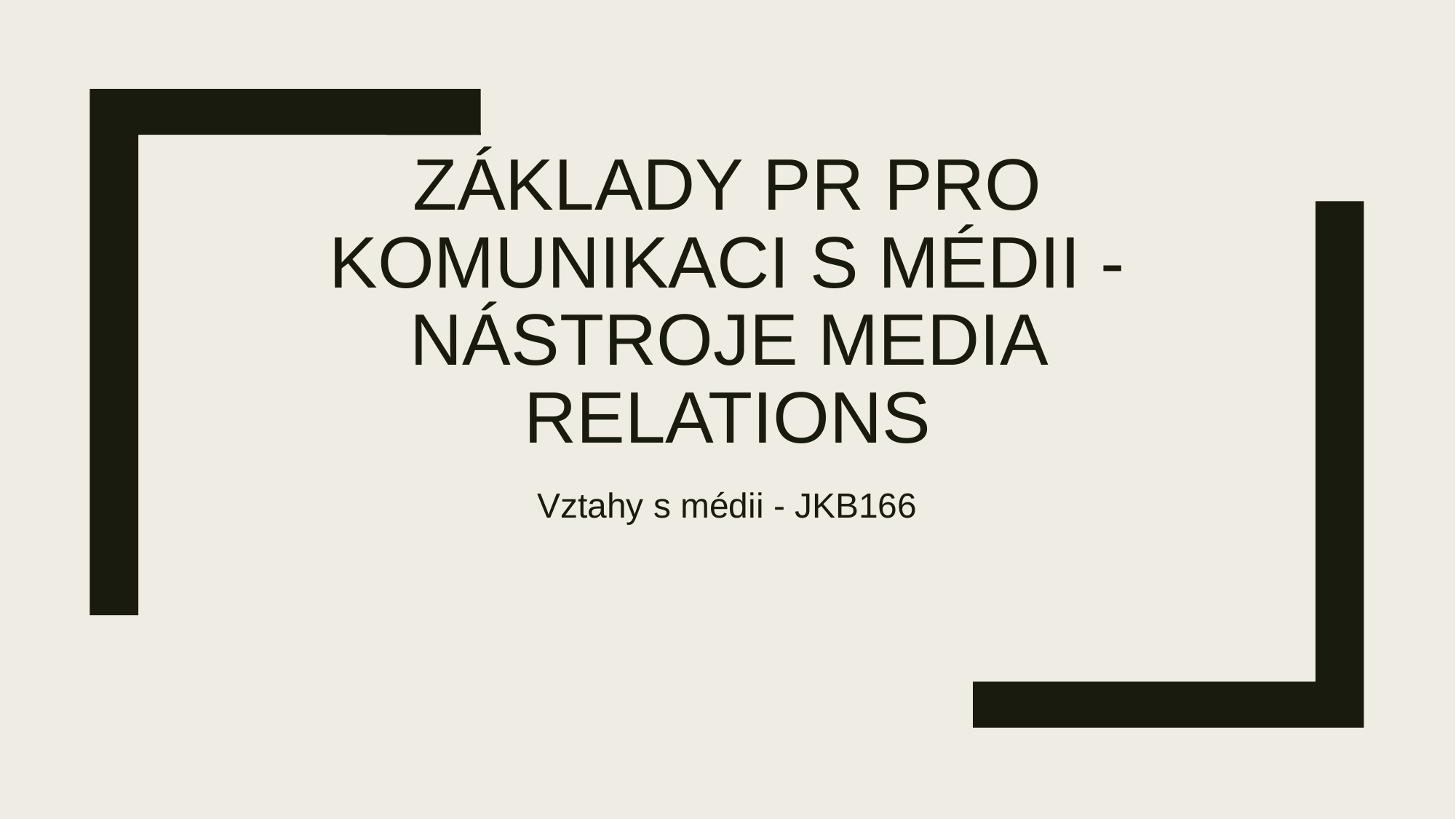

# Základy pr pro komunikaci s médii - Nástroje media relations
Vztahy s médii - JKB166